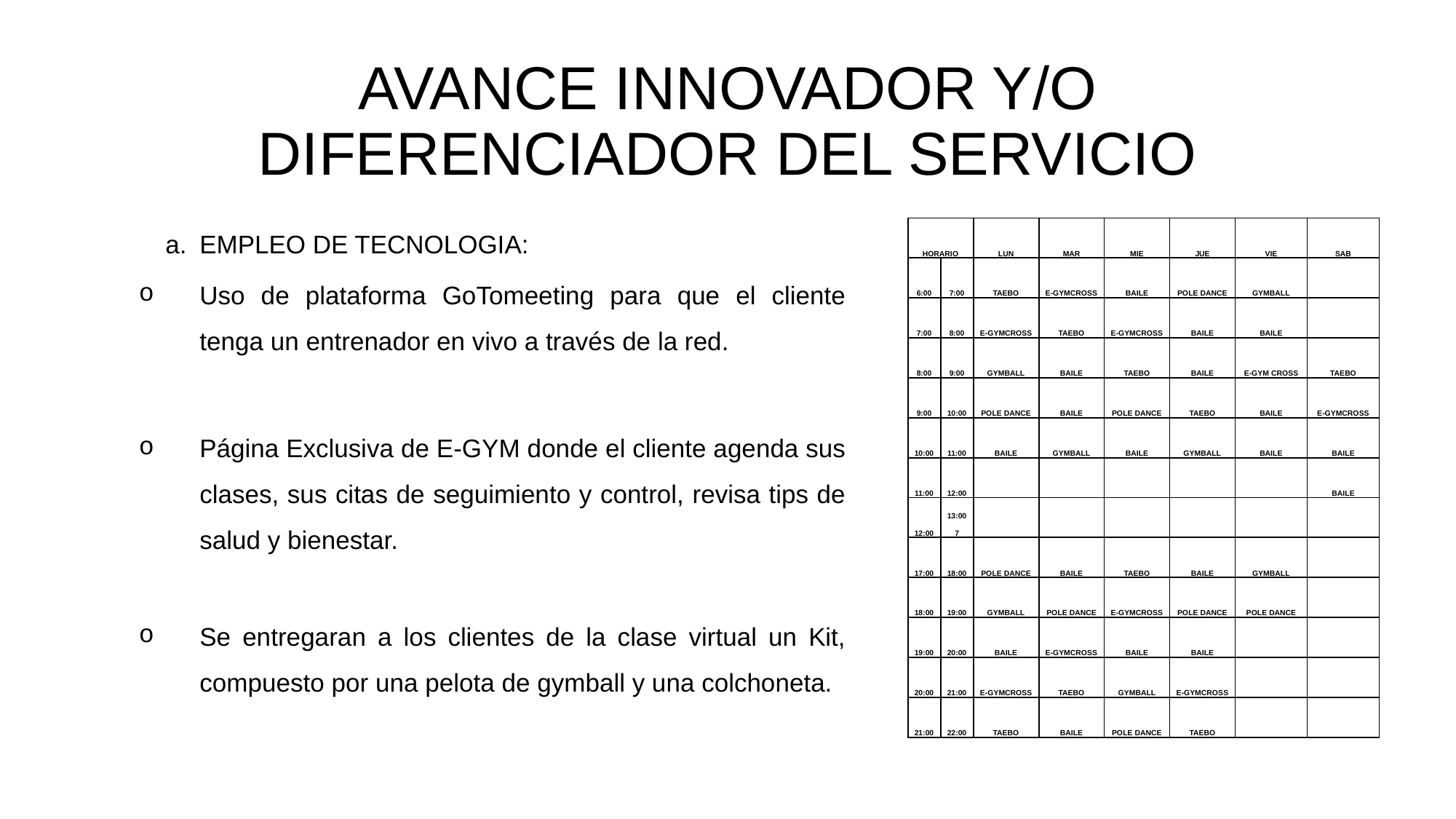

# AVANCE INNOVADOR Y/O DIFERENCIADOR DEL SERVICIO
EMPLEO DE TECNOLOGIA:
Uso de plataforma GoTomeeting para que el cliente tenga un entrenador en vivo a través de la red.

Página Exclusiva de E-GYM donde el cliente agenda sus clases, sus citas de seguimiento y control, revisa tips de salud y bienestar.

Se entregaran a los clientes de la clase virtual un Kit, compuesto por una pelota de gymball y una colchoneta.

| HORARIO |  | LUN | MAR | MIE | JUE | VIE | SAB |
| --- | --- | --- | --- | --- | --- | --- | --- |
| 6:00 | 7:00 | TAEBO | E-GYMCROSS | BAILE | POLE DANCE | GYMBALL |  |
| 7:00 | 8:00 | E-GYMCROSS | TAEBO | E-GYMCROSS | BAILE | BAILE |  |
| 8:00 | 9:00 | GYMBALL | BAILE | TAEBO | BAILE | E-GYM CROSS | TAEBO |
| 9:00 | 10:00 | POLE DANCE | BAILE | POLE DANCE | TAEBO | BAILE | E-GYMCROSS |
| 10:00 | 11:00 | BAILE | GYMBALL | BAILE | GYMBALL | BAILE | BAILE |
| 11:00 | 12:00 |  |  |  |  |  | BAILE |
| 12:00 | 13:007 |  |  |  |  |  |  |
| 17:00 | 18:00 | POLE DANCE | BAILE | TAEBO | BAILE | GYMBALL |  |
| 18:00 | 19:00 | GYMBALL | POLE DANCE | E-GYMCROSS | POLE DANCE | POLE DANCE |  |
| 19:00 | 20:00 | BAILE | E-GYMCROSS | BAILE | BAILE |  |  |
| 20:00 | 21:00 | E-GYMCROSS | TAEBO | GYMBALL | E-GYMCROSS |  |  |
| 21:00 | 22:00 | TAEBO | BAILE | POLE DANCE | TAEBO |  |  |